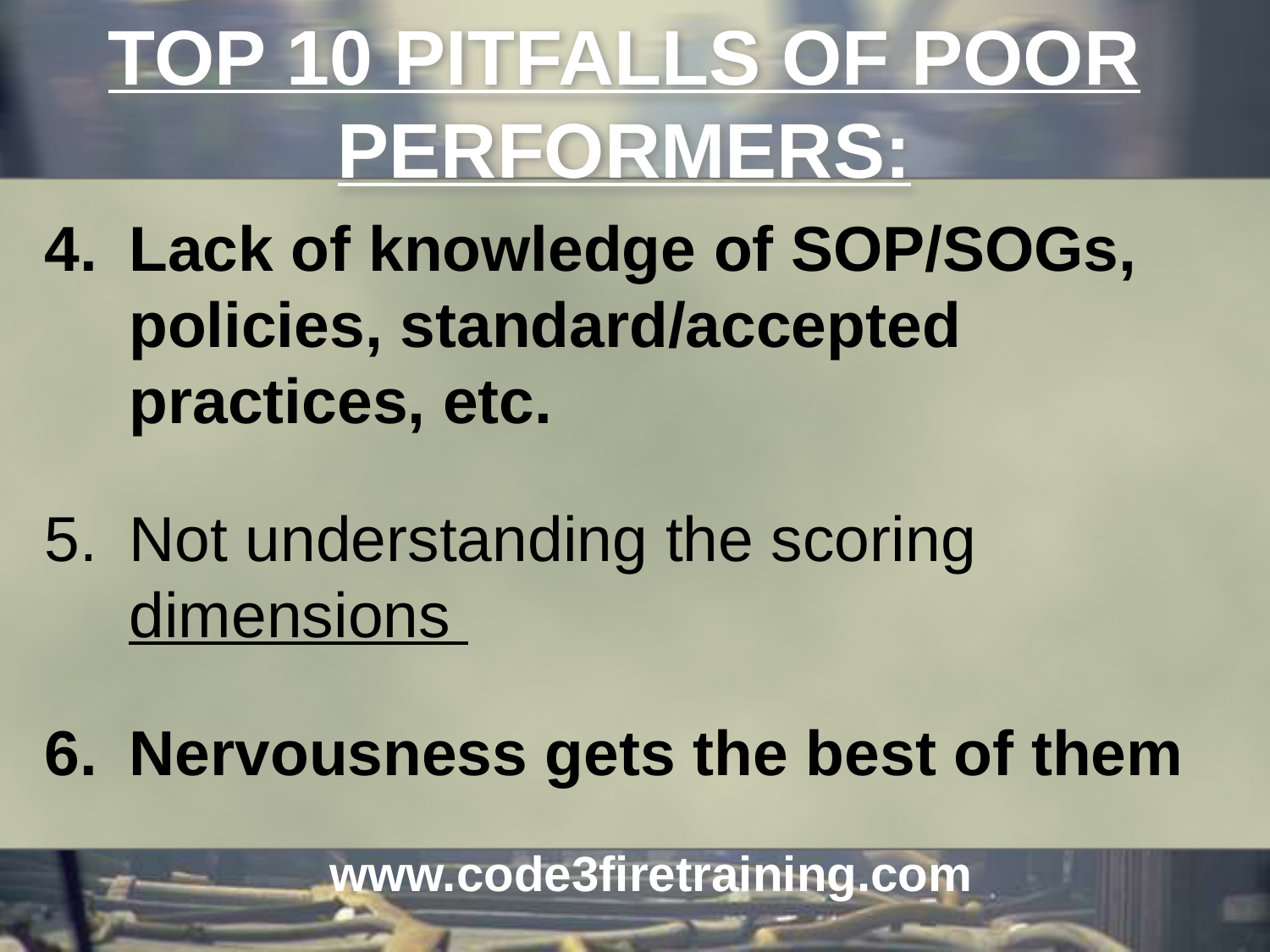

TOP 10 PITFALLS OF POOR PERFORMERS:
Lack of knowledge of SOP/SOGs, policies, standard/accepted practices, etc.

Not understanding the scoring dimensions

Nervousness gets the best of them